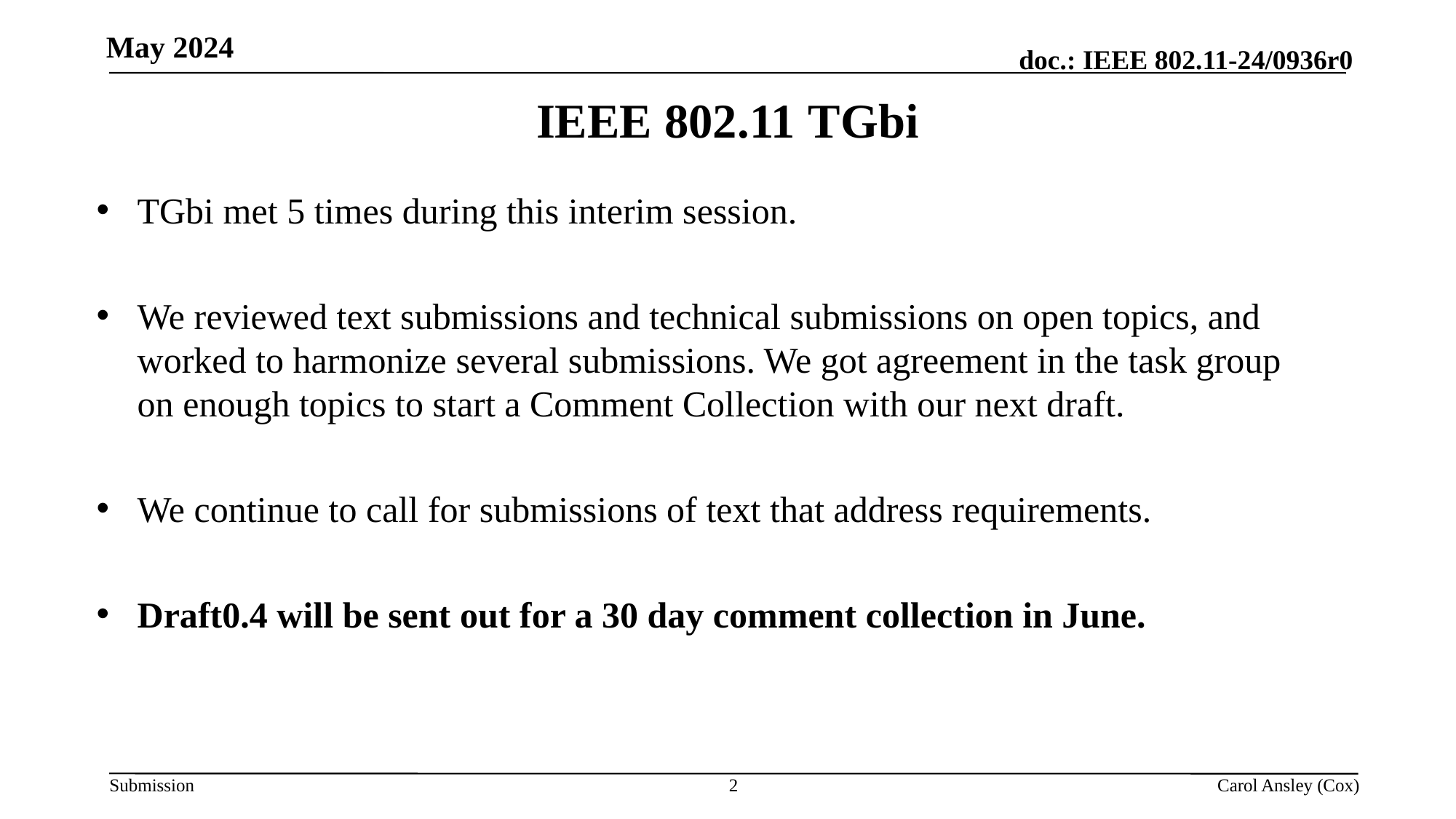

IEEE 802.11 TGbi
TGbi met 5 times during this interim session.

We reviewed text submissions and technical submissions on open topics, and worked to harmonize several submissions. We got agreement in the task group on enough topics to start a Comment Collection with our next draft.

We continue to call for submissions of text that address requirements.

Draft0.4 will be sent out for a 30 day comment collection in June.

2
Carol Ansley (Cox)